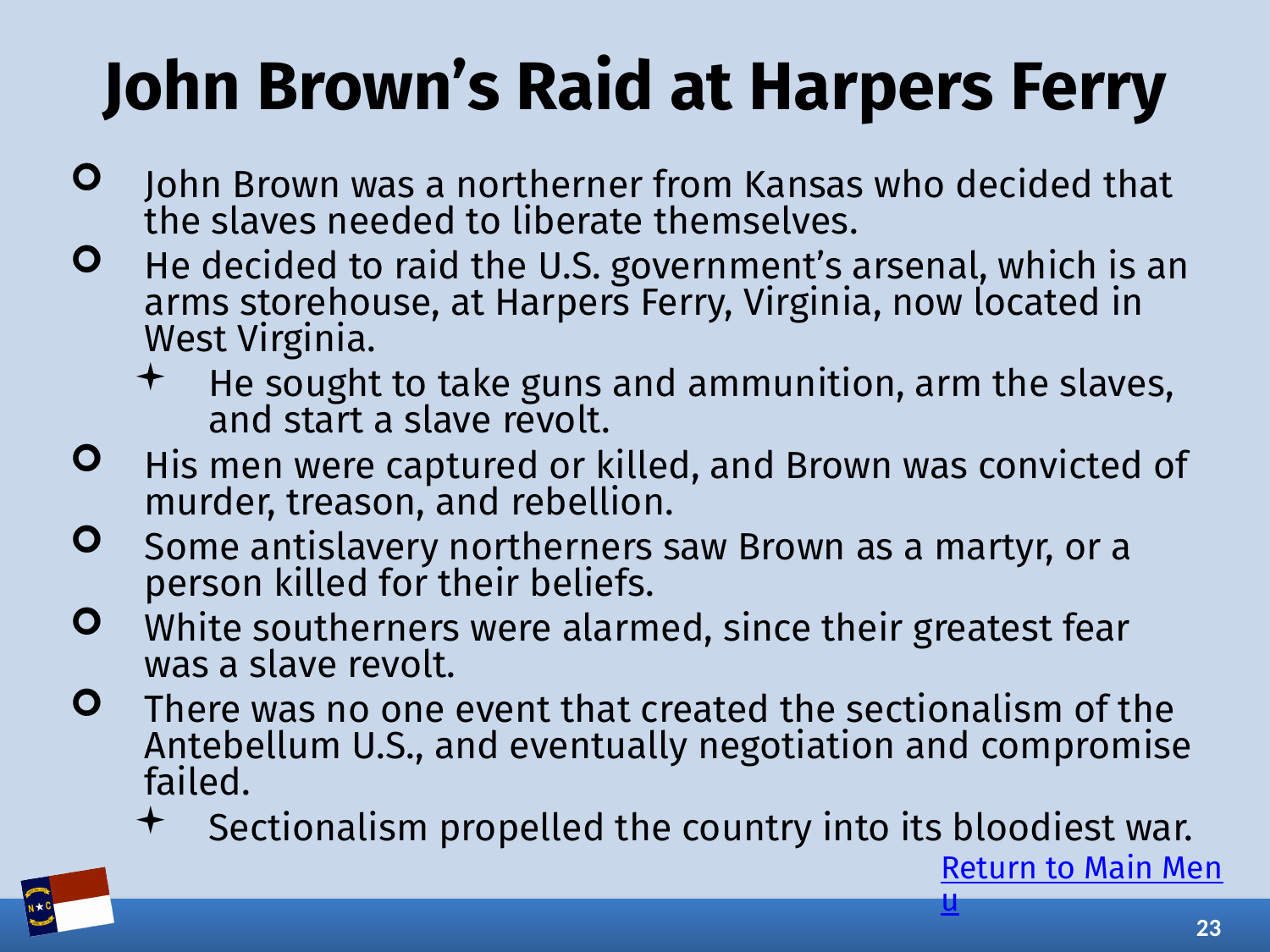

# John Brown’s Raid at Harpers Ferry
John Brown was a northerner from Kansas who decided that the slaves needed to liberate themselves.
He decided to raid the U.S. government’s arsenal, which is an arms storehouse, at Harpers Ferry, Virginia, now located in West Virginia.
He sought to take guns and ammunition, arm the slaves, and start a slave revolt.
His men were captured or killed, and Brown was convicted of murder, treason, and rebellion.
Some antislavery northerners saw Brown as a martyr, or a person killed for their beliefs.
White southerners were alarmed, since their greatest fear was a slave revolt.
There was no one event that created the sectionalism of the Antebellum U.S., and eventually negotiation and compromise failed.
Sectionalism propelled the country into its bloodiest war.
Return to Main Menu
23